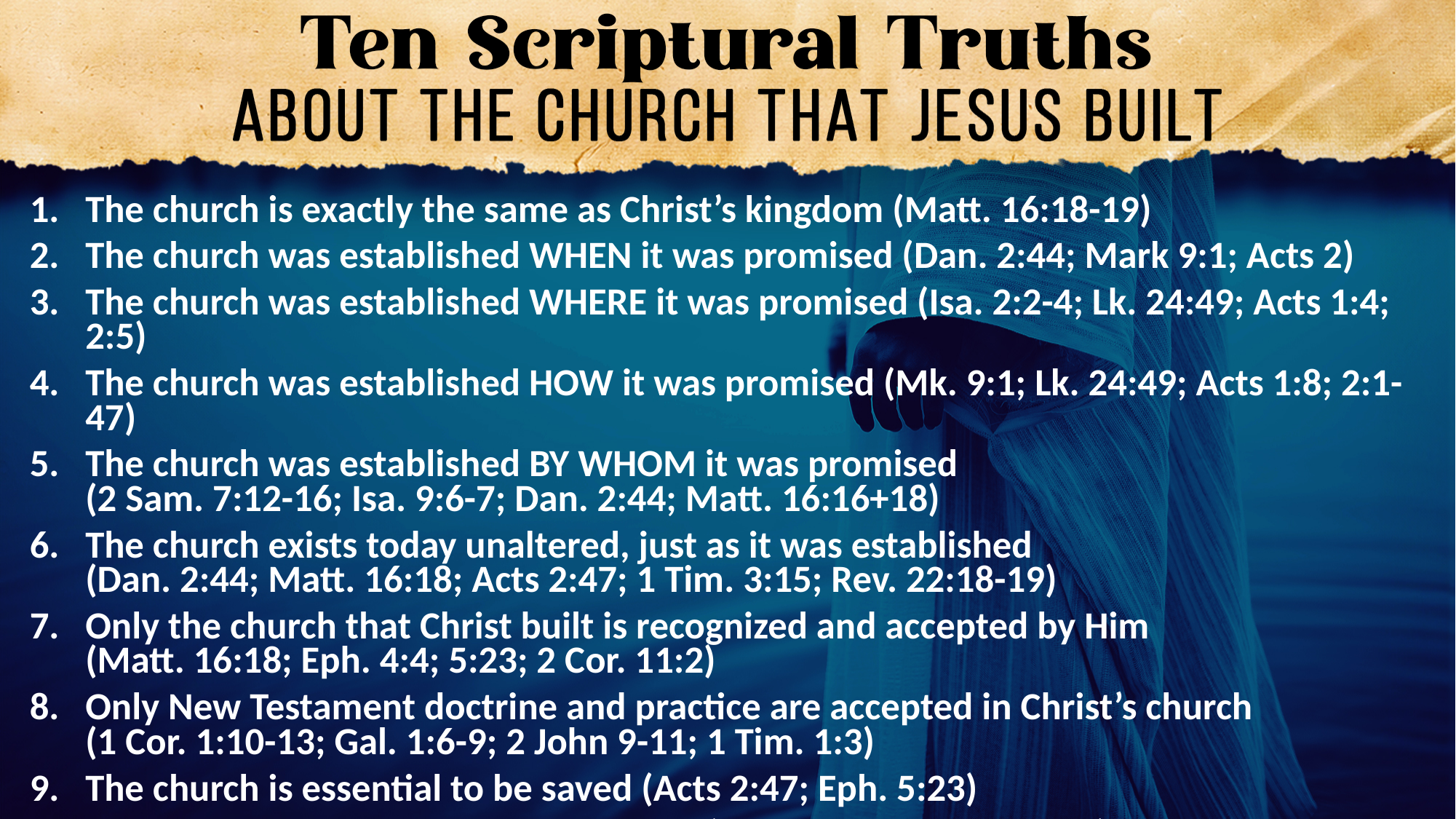

The church is exactly the same as Christ’s kingdom (Matt. 16:18-19)
The church was established WHEN it was promised (Dan. 2:44; Mark 9:1; Acts 2)
The church was established WHERE it was promised (Isa. 2:2-4; Lk. 24:49; Acts 1:4; 2:5)
The church was established HOW it was promised (Mk. 9:1; Lk. 24:49; Acts 1:8; 2:1-47)
The church was established BY WHOM it was promised
(2 Sam. 7:12-16; Isa. 9:6-7; Dan. 2:44; Matt. 16:16+18)
The church exists today unaltered, just as it was established
(Dan. 2:44; Matt. 16:18; Acts 2:47; 1 Tim. 3:15; Rev. 22:18-19)
Only the church that Christ built is recognized and accepted by Him
(Matt. 16:18; Eph. 4:4; 5:23; 2 Cor. 11:2)
Only New Testament doctrine and practice are accepted in Christ’s church
(1 Cor. 1:10-13; Gal. 1:6-9; 2 John 9-11; 1 Tim. 1:3)
The church is essential to be saved (Acts 2:47; Eph. 5:23)
The church is essential to go to heaven (Heb. 12:23; 1 Cor. 15:24)